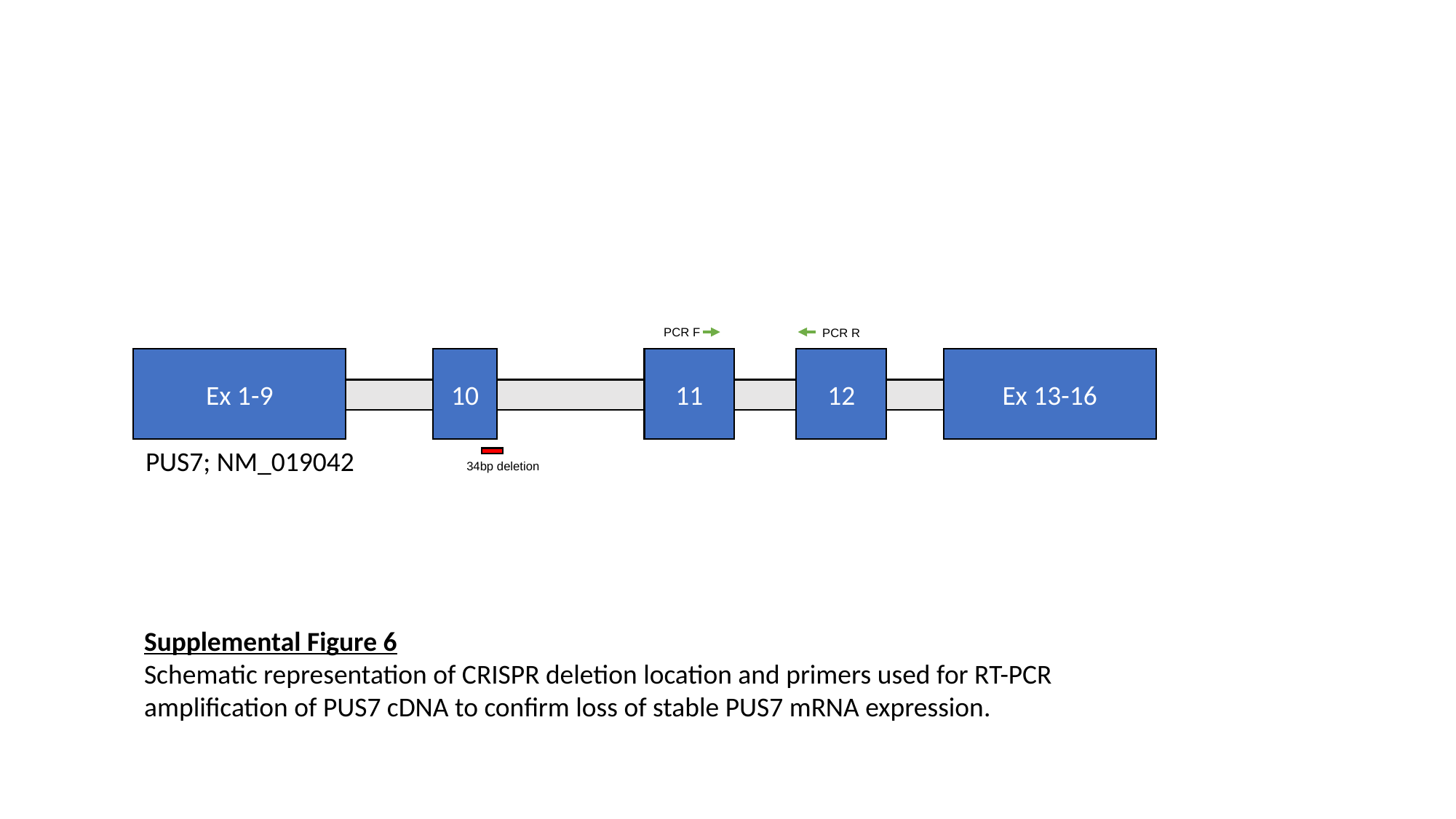

PCR F
PCR R
Ex 1-9
10
11
12
Ex 13-16

PUS7; NM_019042

34bp deletion
Supplemental Figure 6
Schematic representation of CRISPR deletion location and primers used for RT-PCR amplification of PUS7 cDNA to confirm loss of stable PUS7 mRNA expression.